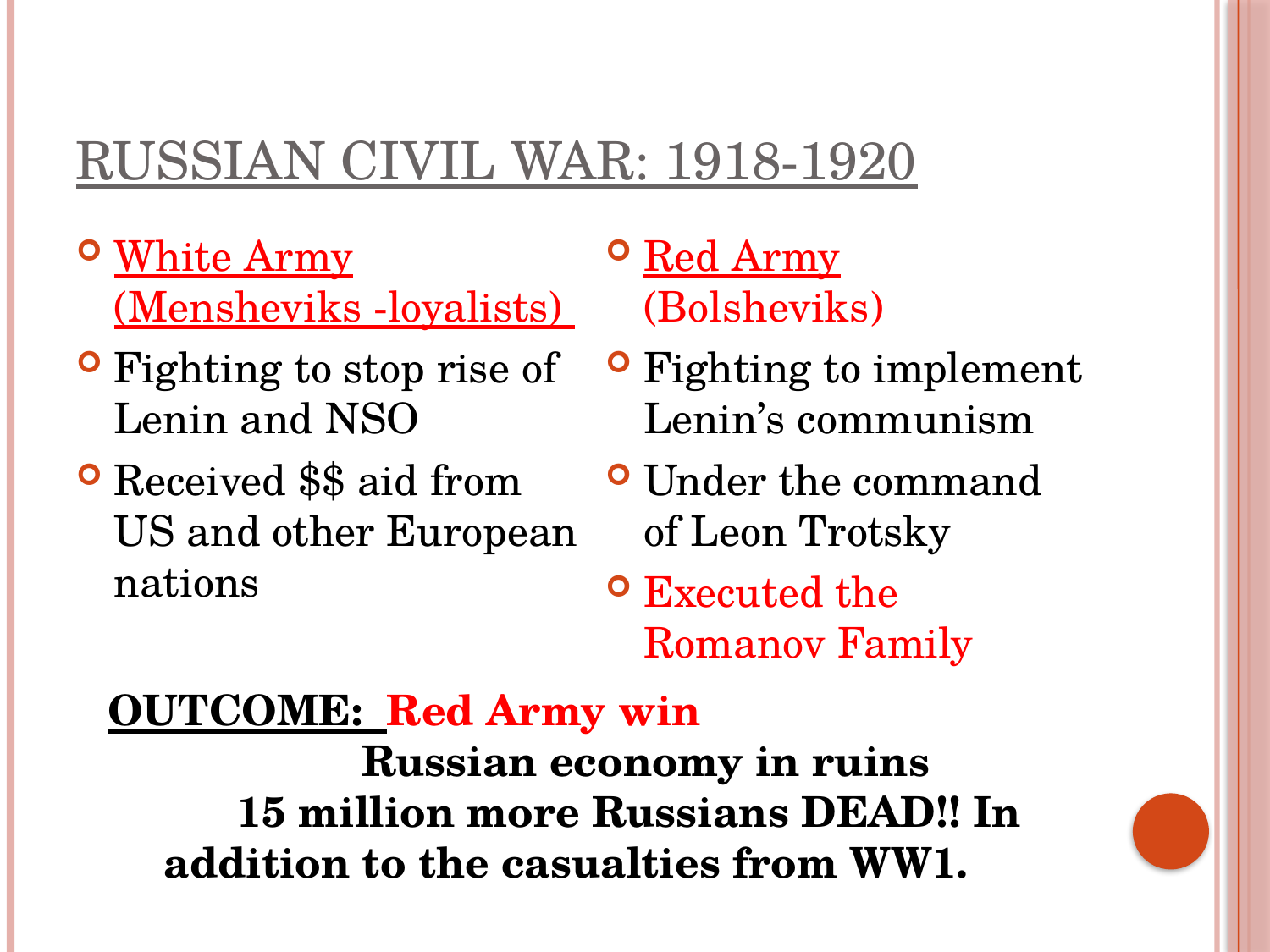

# Russian Civil War: 1918-1920
White Army (Mensheviks -loyalists)
Fighting to stop rise of Lenin and NSO
Received $$ aid from US and other European nations

Red Army (Bolsheviks)
Fighting to implement Lenin’s communism
Under the command of Leon Trotsky
Executed the Romanov Family
OUTCOME:  Red Army win
		Russian economy in ruins
	15 million more Russians DEAD!! In addition to the casualties from WW1.